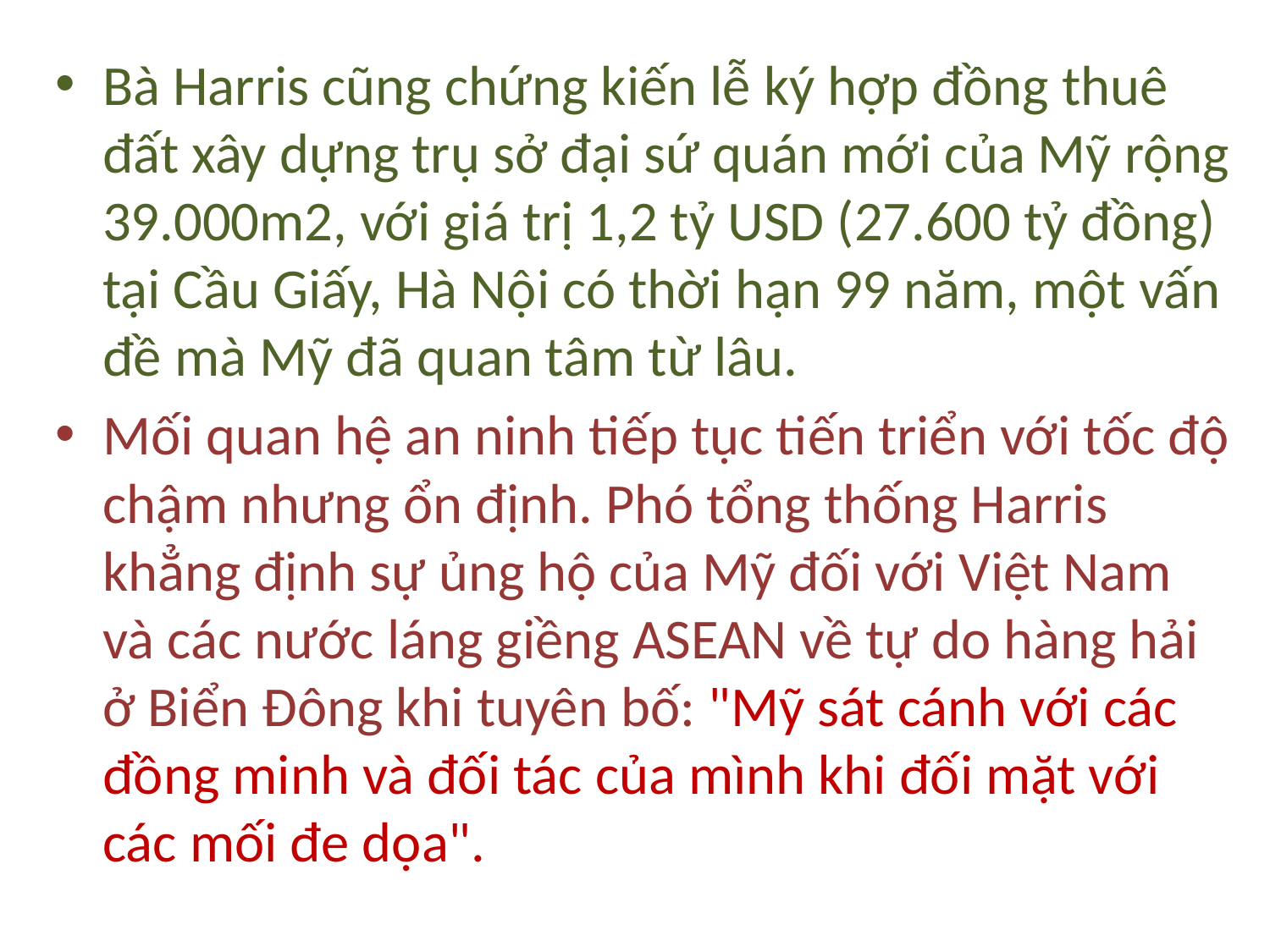

#
Bà Harris cũng chứng kiến lễ ký hợp đồng thuê đất xây dựng trụ sở đại sứ quán mới của Mỹ rộng 39.000m2, với giá trị 1,2 tỷ USD (27.600 tỷ đồng) tại Cầu Giấy, Hà Nội có thời hạn 99 năm, một vấn đề mà Mỹ đã quan tâm từ lâu.
Mối quan hệ an ninh tiếp tục tiến triển với tốc độ chậm nhưng ổn định. Phó tổng thống Harris khẳng định sự ủng hộ của Mỹ đối với Việt Nam và các nước láng giềng ASEAN về tự do hàng hải ở Biển Đông khi tuyên bố: "Mỹ sát cánh với các đồng minh và đối tác của mình khi đối mặt với các mối đe dọa".